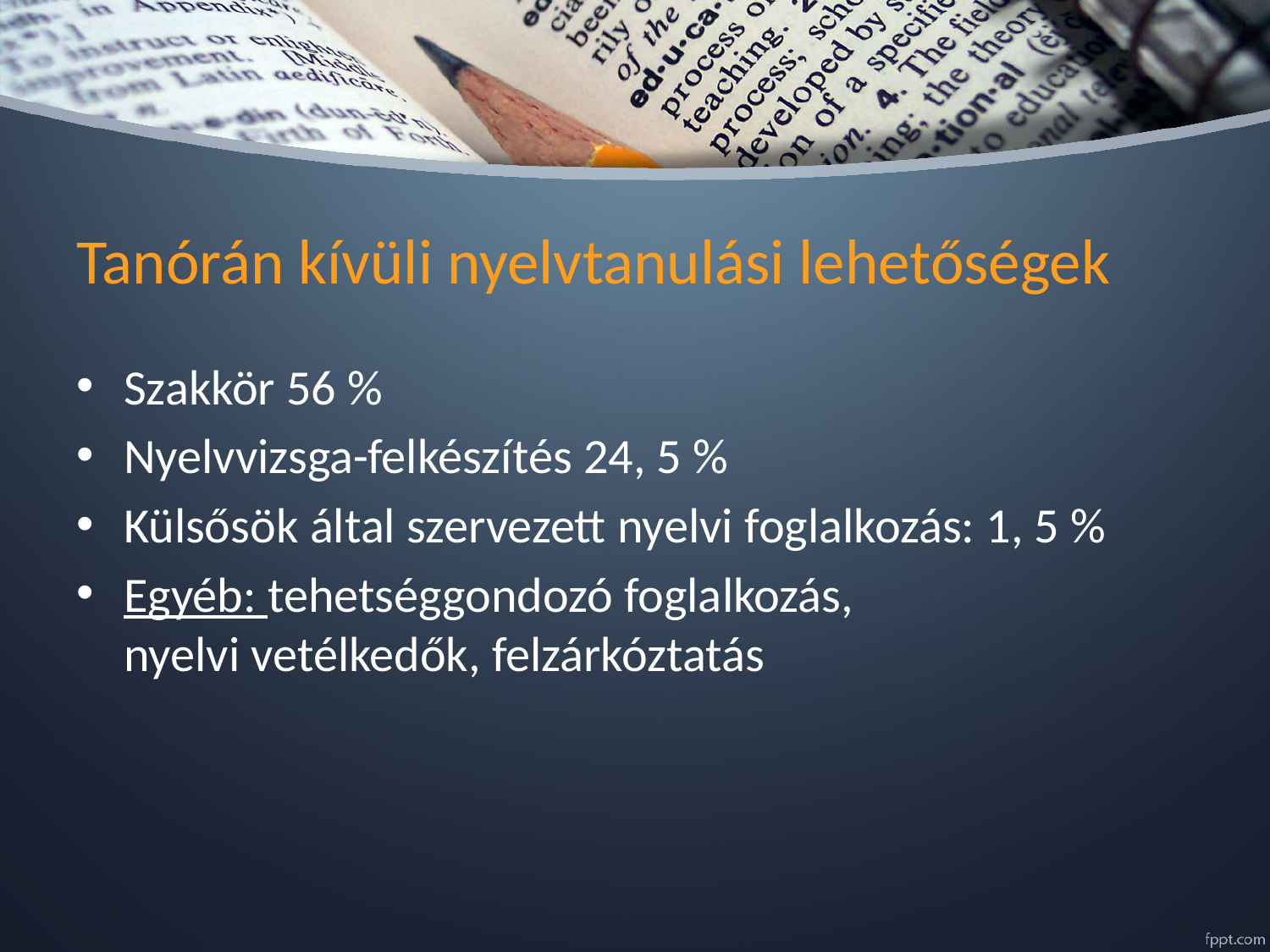

# Tanórán kívüli nyelvtanulási lehetőségek
Szakkör 56 %
Nyelvvizsga-felkészítés 24, 5 %
Külsősök által szervezett nyelvi foglalkozás: 1, 5 %
Egyéb: tehetséggondozó foglalkozás,                            nyelvi vetélkedők, felzárkóztatás